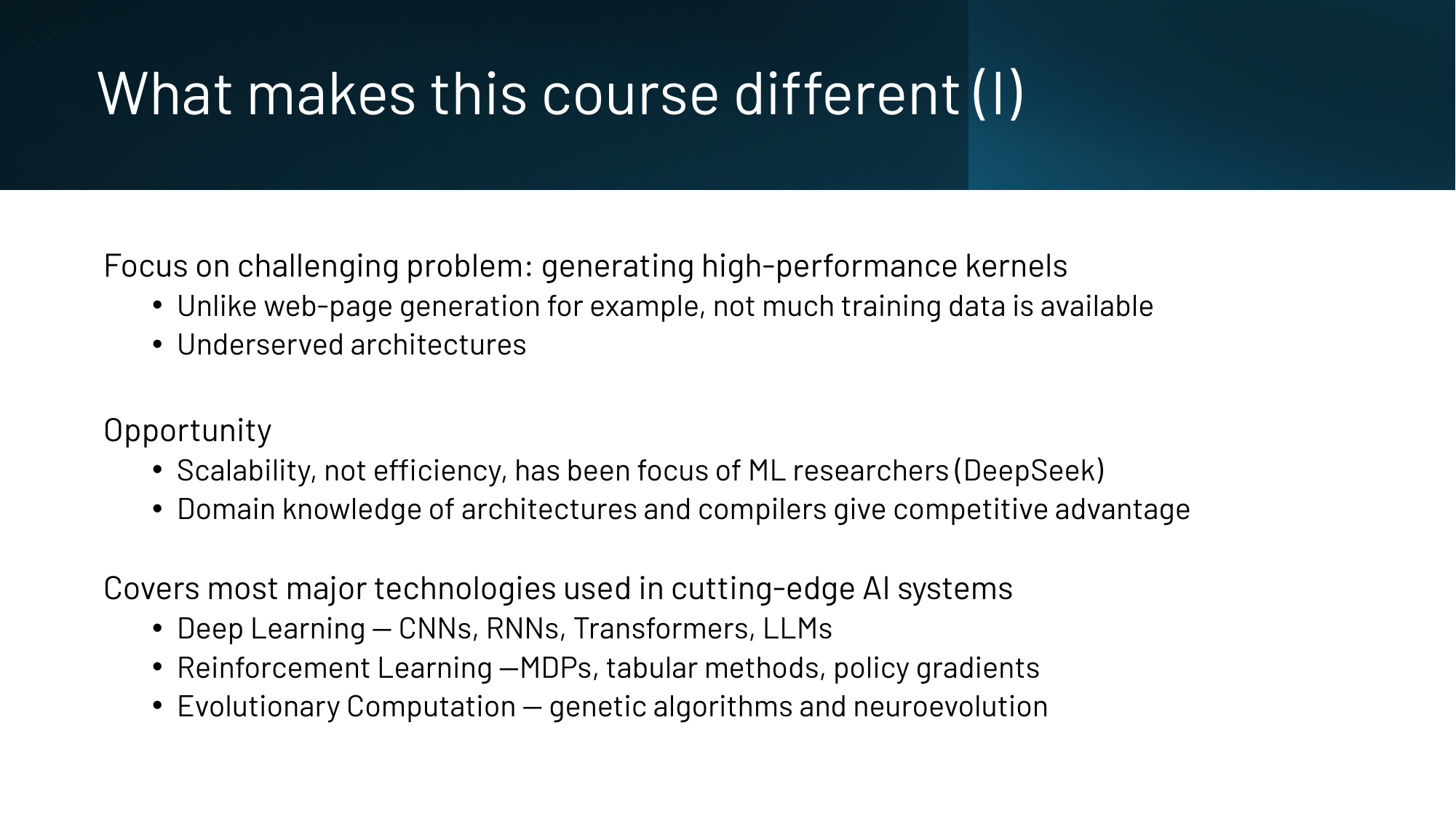

# What makes this course different (I)

Focus on challenging problem: generating high-performance kernels
Unlike web-page generation for example, not much training data is available
Underserved architectures

Opportunity
Scalability, not efficiency, has been focus of ML researchers (DeepSeek)
Domain knowledge of architectures and compilers give competitive advantage
Covers most major technologies used in cutting-edge AI systems
Deep Learning — CNNs, RNNs, Transformers, LLMs
Reinforcement Learning —MDPs, tabular methods, policy gradients
Evolutionary Computation — genetic algorithms and neuroevolution